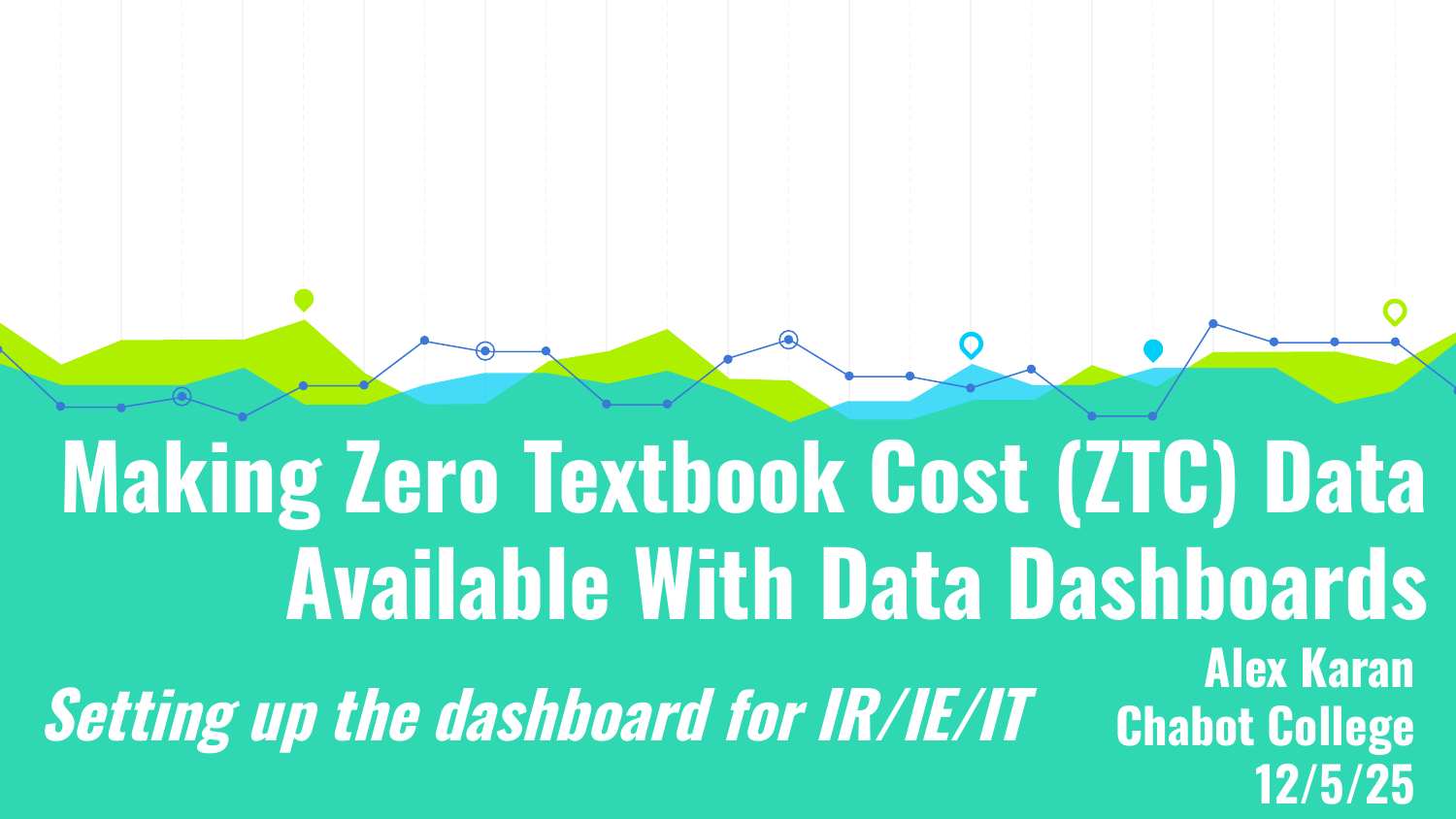

# Making Zero Textbook Cost (ZTC) Data Available With Data Dashboards
Setting up the dashboard for IR/IE/IT
Alex Karan
Chabot College
12/5/25